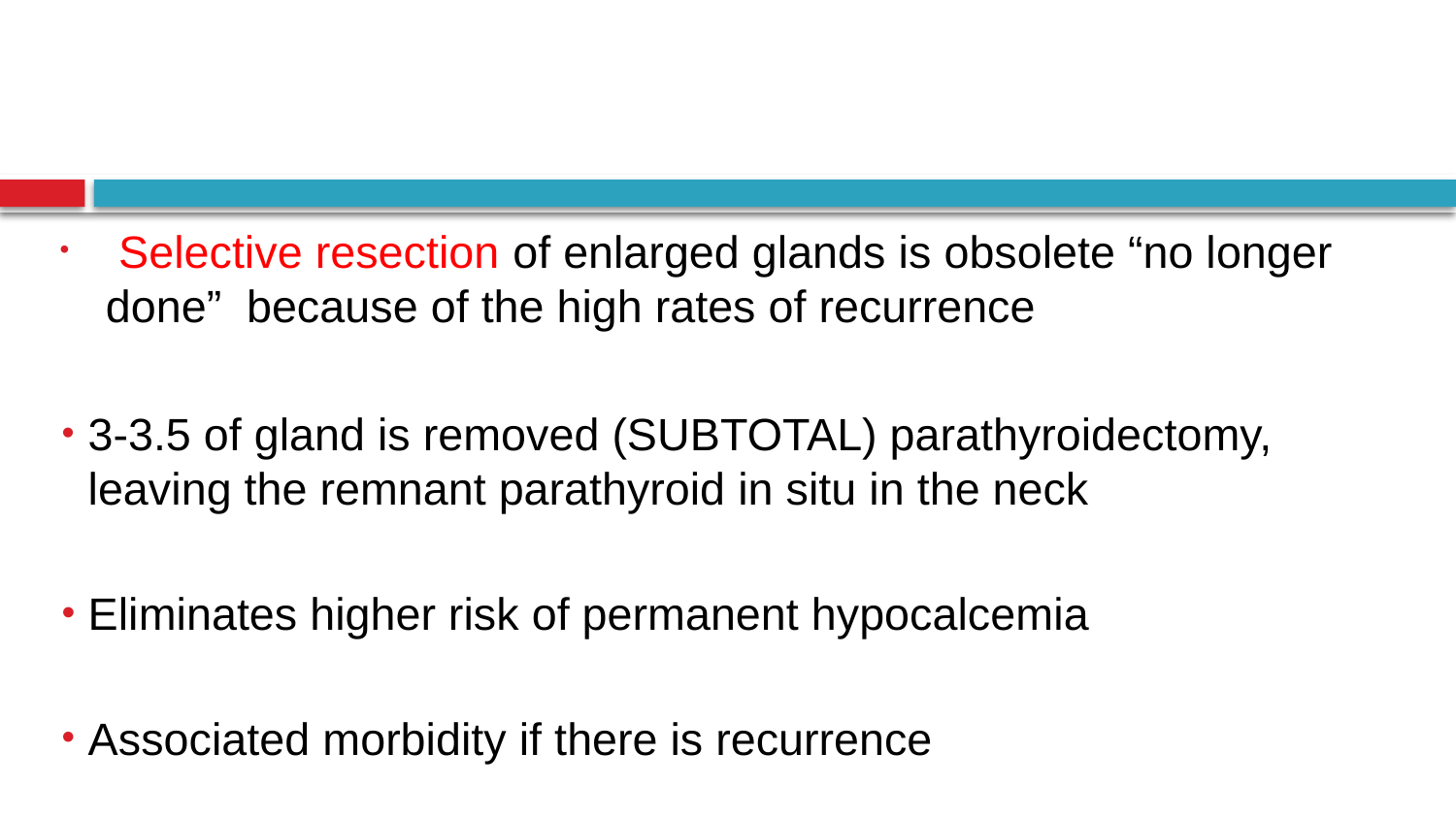

#
 Selective resection of enlarged glands is obsolete “no longer done”  because of the high rates of recurrence

3-3.5 of gland is removed (SUBTOTAL) parathyroidectomy,  leaving the remnant parathyroid in situ in the neck

Eliminates higher risk of permanent hypocalcemia

Associated morbidity if there is recurrence